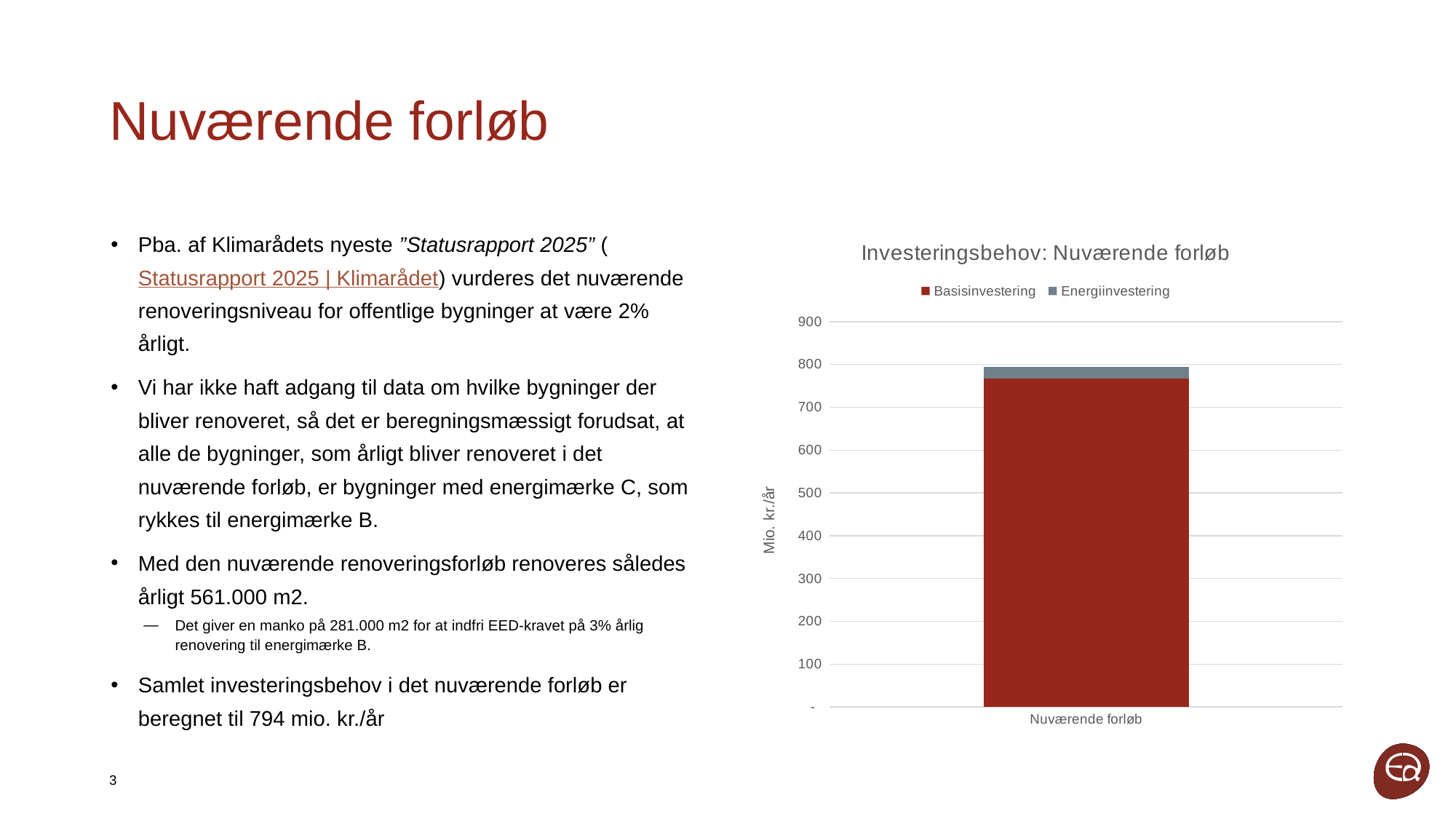

# Nuværende forløb
Pba. af Klimarådets nyeste ”Statusrapport 2025” (Statusrapport 2025 | Klimarådet) vurderes det nuværende renoveringsniveau for offentlige bygninger at være 2% årligt.
Vi har ikke haft adgang til data om hvilke bygninger der bliver renoveret, så det er beregningsmæssigt forudsat, at alle de bygninger, som årligt bliver renoveret i det nuværende forløb, er bygninger med energimærke C, som rykkes til energimærke B.
Med den nuværende renoveringsforløb renoveres således årligt 561.000 m2.
Det giver en manko på 281.000 m2 for at indfri EED-kravet på 3% årlig renovering til energimærke B.
Samlet investeringsbehov i det nuværende forløb er beregnet til 794 mio. kr./år

### Chart: Investeringsbehov: Nuværende forløb

| Category | Basisinvestering  | Energiinvestering |
|---|---|---|
| Nuværende forløb | 766.8560795654167 | 26.701719090744554 |
4